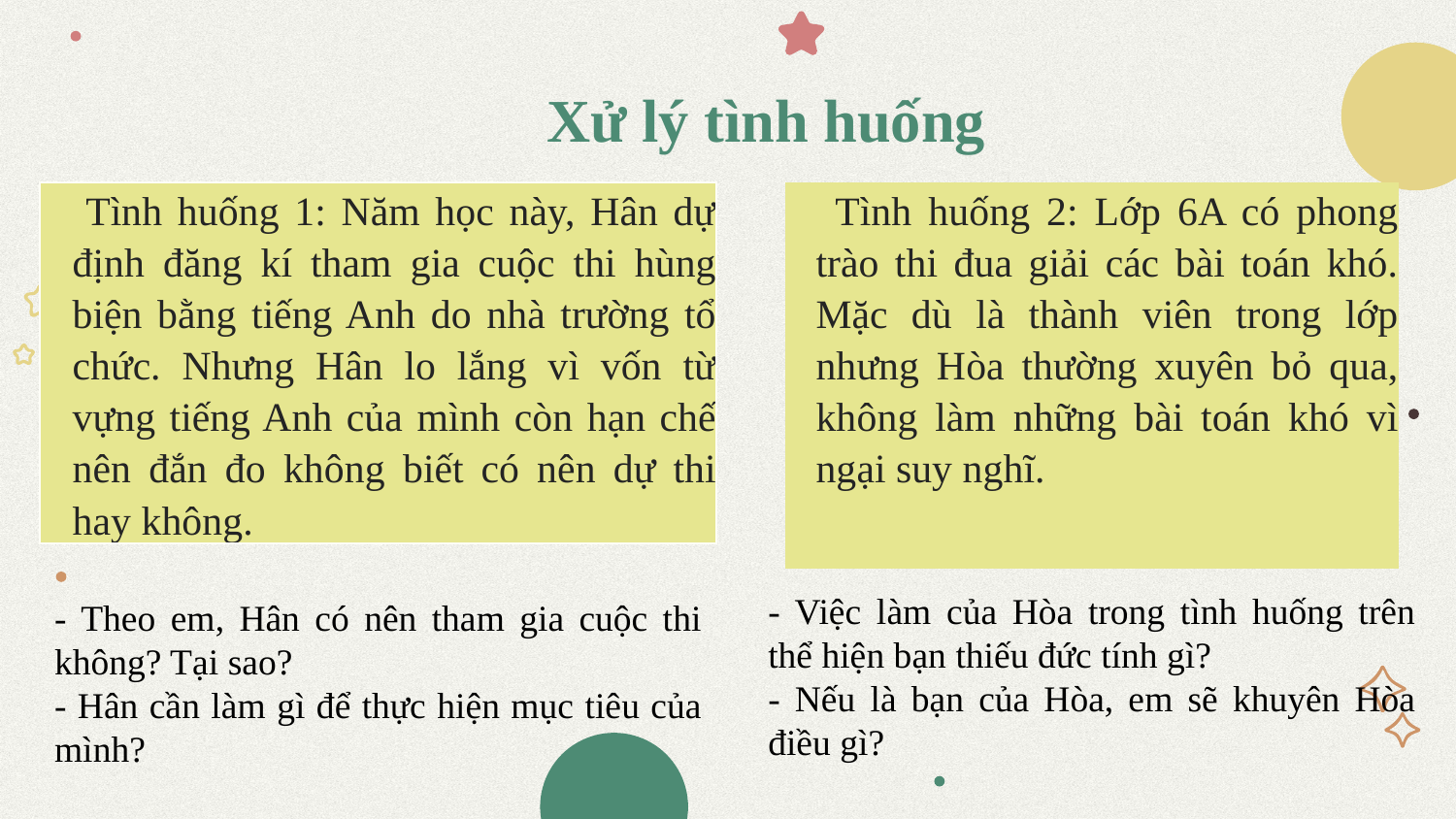

# Xử lý tình huống
| Tình huống 2: Lớp 6A có phong trào thi đua giải các bài toán khó. Mặc dù là thành viên trong lớp nhưng Hòa thường xuyên bỏ qua, không làm những bài toán khó vì ngại suy nghĩ. |
| --- |
| Tình huống 1: Năm học này, Hân dự định đăng kí tham gia cuộc thi hùng biện bằng tiếng Anh do nhà trường tổ chức. Nhưng Hân lo lắng vì vốn từ vựng tiếng Anh của mình còn hạn chế nên đắn đo không biết có nên dự thi hay không. |
| --- |
- Việc làm của Hòa trong tình huống trên thể hiện bạn thiếu đức tính gì?
- Nếu là bạn của Hòa, em sẽ khuyên Hòa điều gì?
- Theo em, Hân có nên tham gia cuộc thi không? Tại sao?
- Hân cần làm gì để thực hiện mục tiêu của mình?